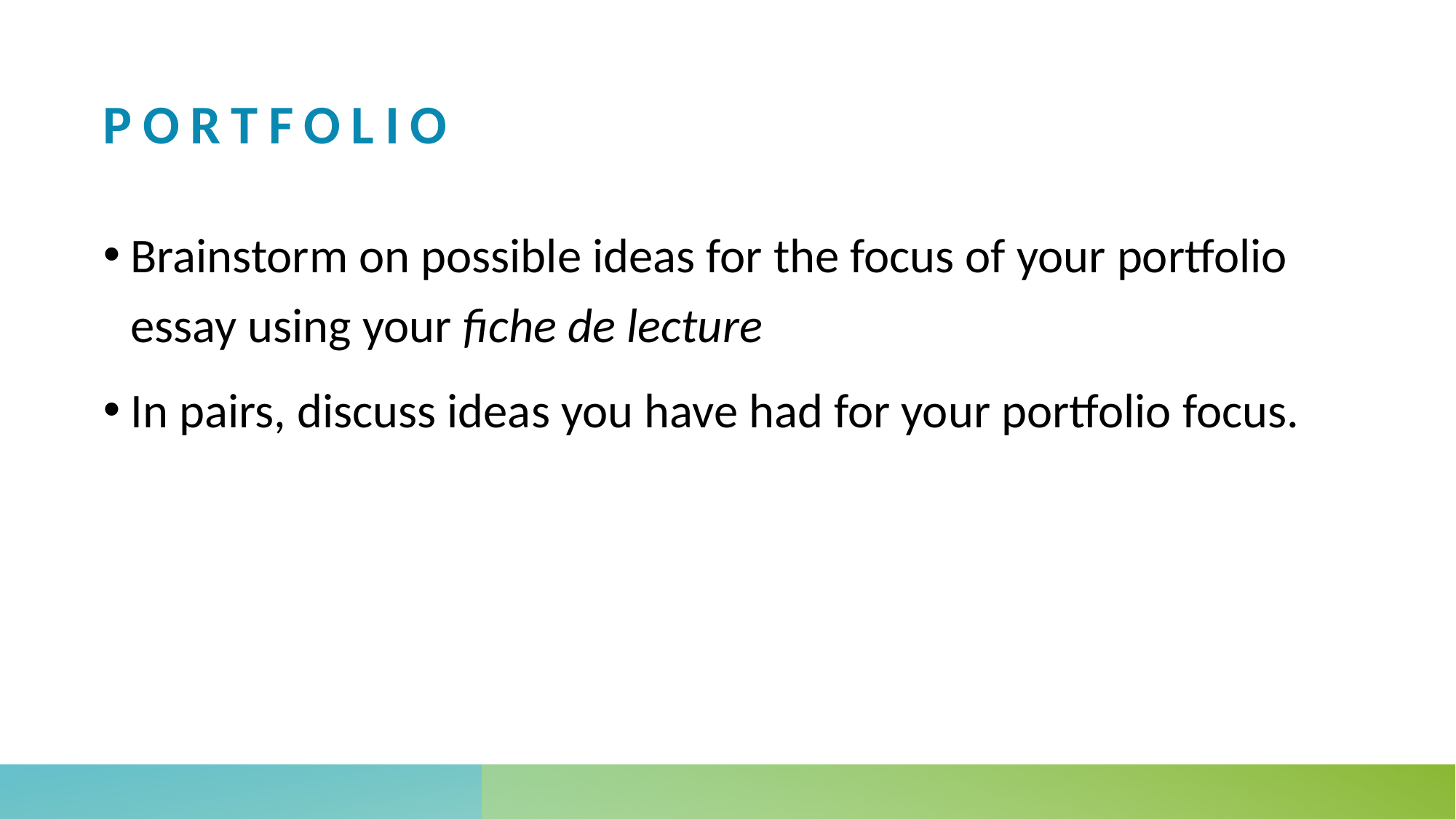

# Portfolio
Brainstorm on possible ideas for the focus of your portfolio essay using your fiche de lecture
In pairs, discuss ideas you have had for your portfolio focus.